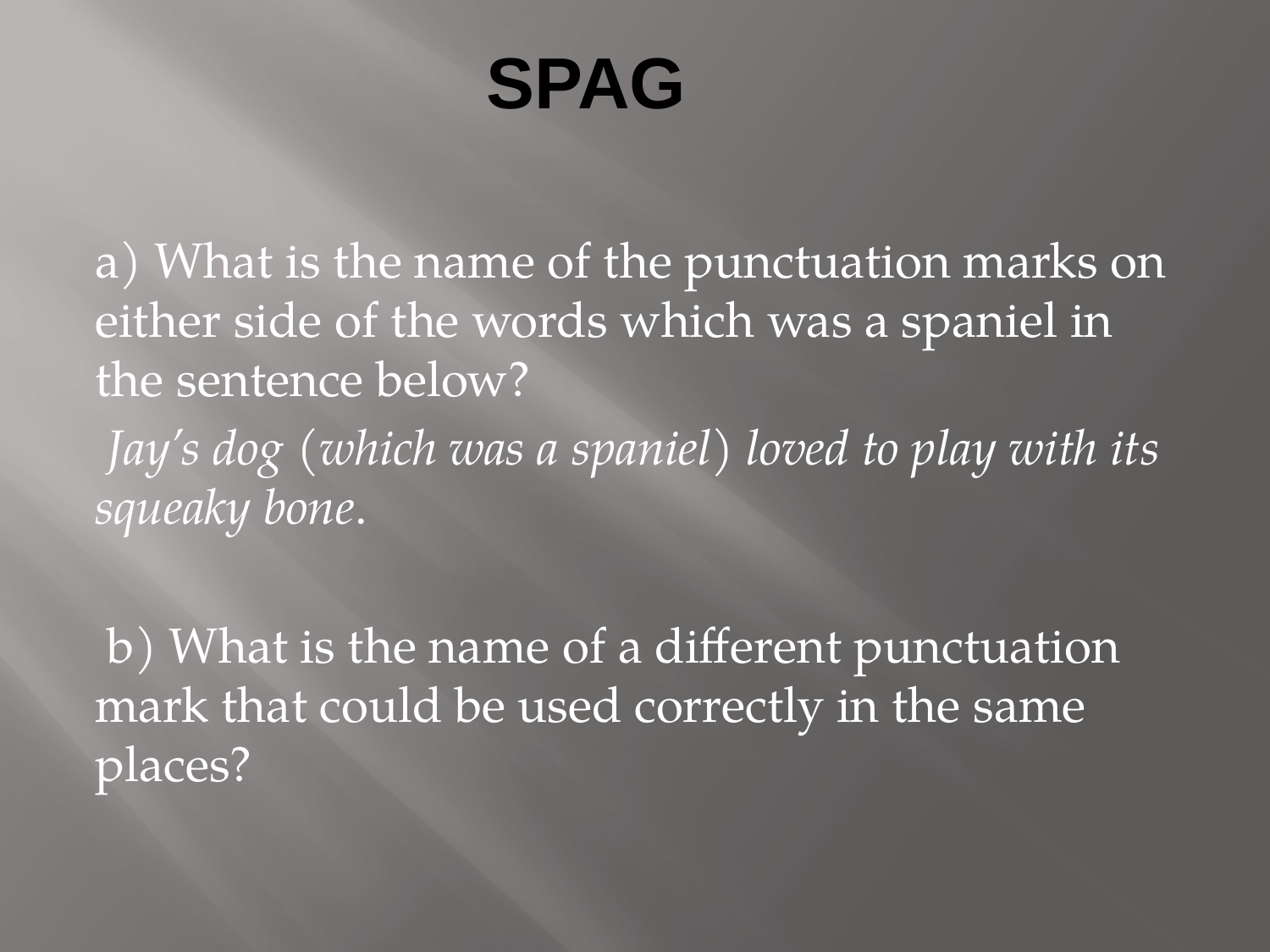

# SPAG
a) What is the name of the punctuation marks on either side of the words which was a spaniel in the sentence below?
 Jay’s dog (which was a spaniel) loved to play with its squeaky bone.

 b) What is the name of a different punctuation mark that could be used correctly in the same places?